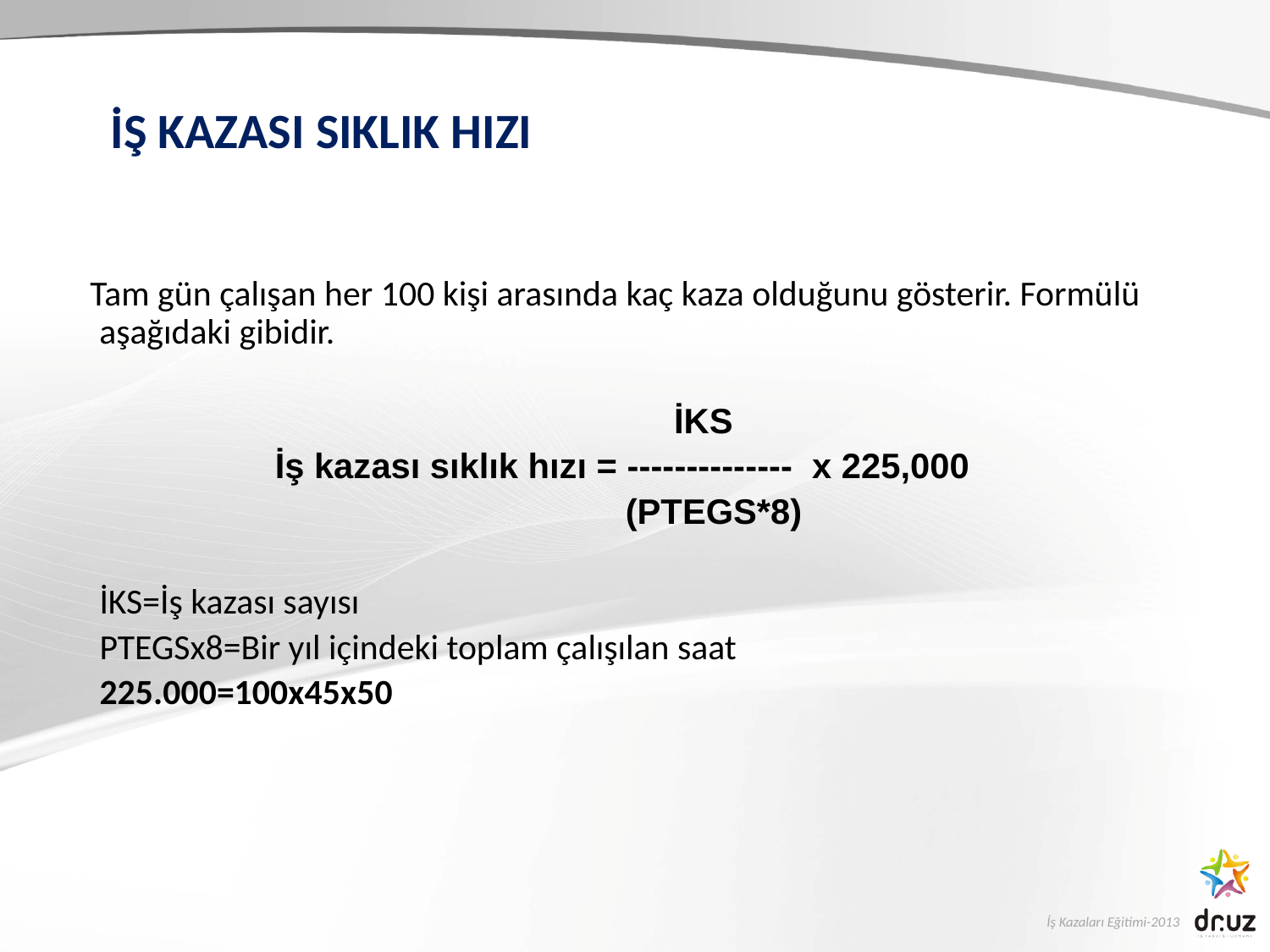

# İŞ KAZASI SIKLIK HIZI
  Tam gün çalışan her 100 kişi arasında kaç kaza olduğunu gösterir. Formülü aşağıdaki gibidir.

                                         İKS
İş kazası sıklık hızı = --------------  x 225,000
                                    (PTEGS*8)

İKS=İş kazası sayısı
PTEGSx8=Bir yıl içindeki toplam çalışılan saat
225.000=100x45x50